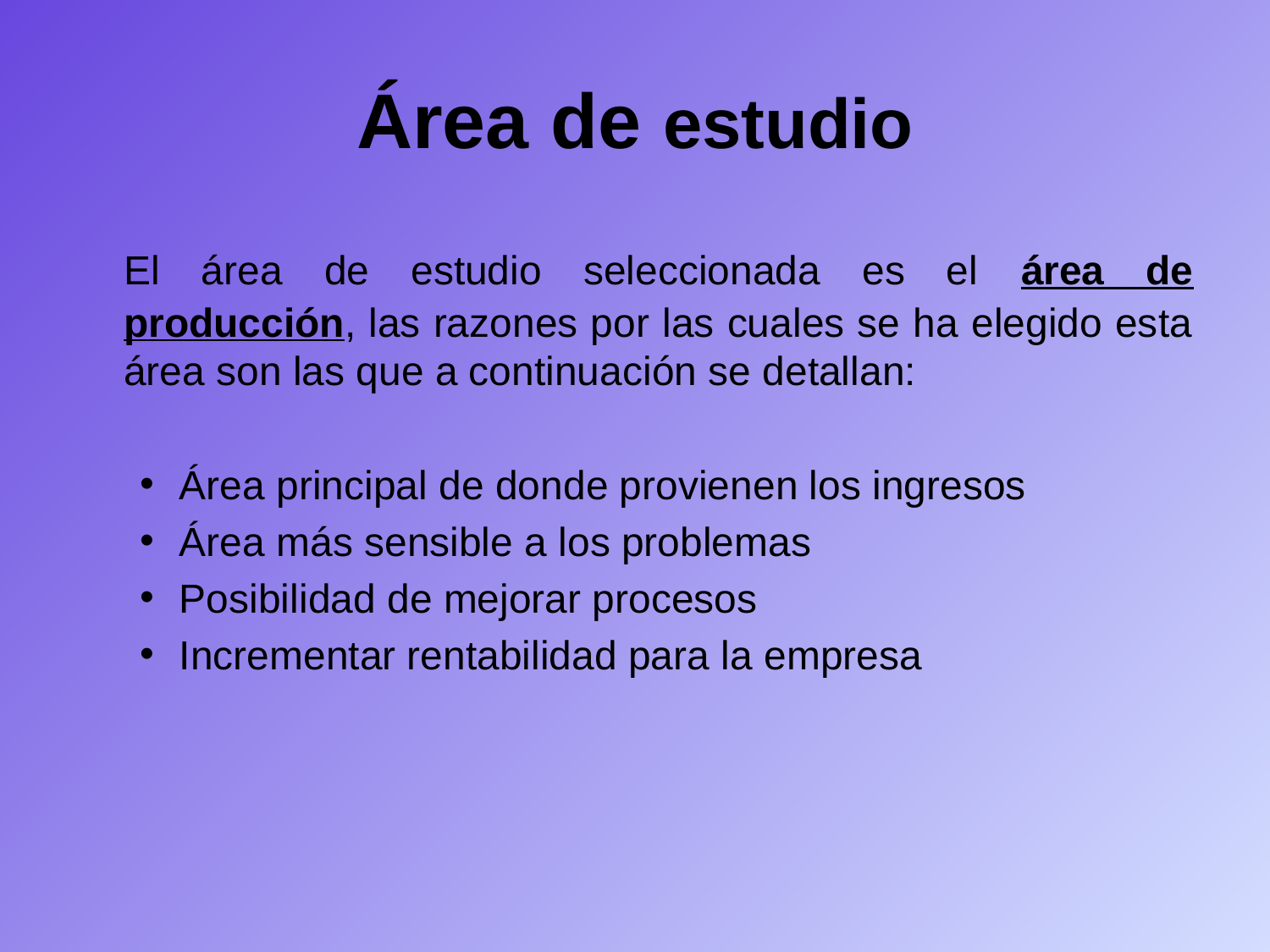

# Área de estudio
	El área de estudio seleccionada es el área de producción, las razones por las cuales se ha elegido esta área son las que a continuación se detallan:

Área principal de donde provienen los ingresos
Área más sensible a los problemas
Posibilidad de mejorar procesos
Incrementar rentabilidad para la empresa